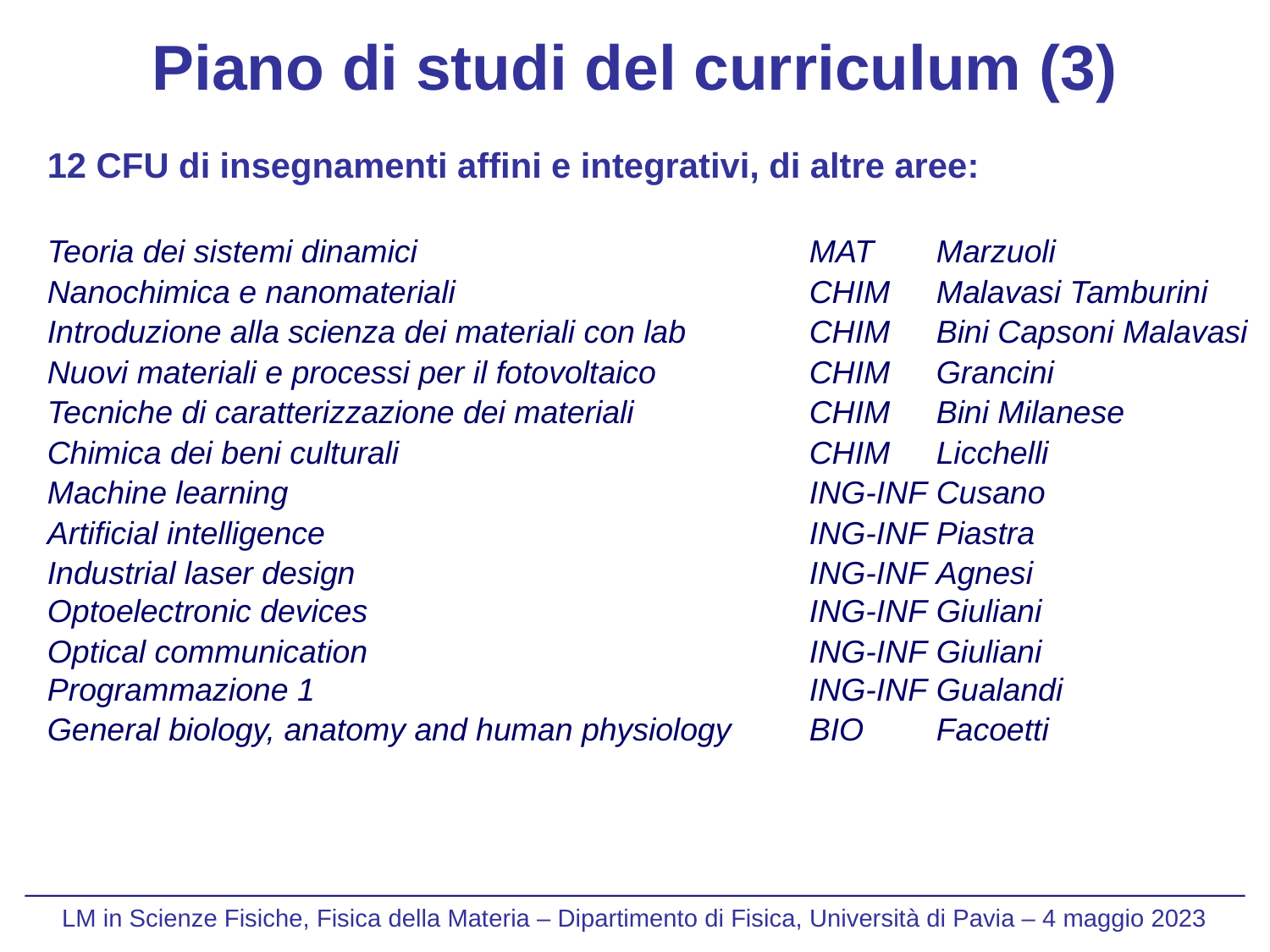

# Piano di studi del curriculum (3)
12 CFU di insegnamenti affini e integrativi, di altre aree:

Teoria dei sistemi dinamici				MAT	Marzuoli
Nanochimica e nanomateriali			CHIM	Malavasi Tamburini
Introduzione alla scienza dei materiali con lab	CHIM	Bini Capsoni Malavasi
Nuovi materiali e processi per il fotovoltaico		CHIM	Grancini
Tecniche di caratterizzazione dei materiali		CHIM	Bini Milanese
Chimica dei beni culturali				CHIM	Licchelli
Machine learning					ING-INF	Cusano
Artificial intelligence				ING-INF	Piastra
Industrial laser design 				ING-INF	Agnesi
Optoelectronic devices				ING-INF	Giuliani
Optical communication				ING-INF	Giuliani
Programmazione 1				ING-INF	Gualandi
General biology, anatomy and human physiology       	BIO	Facoetti
LM in Scienze Fisiche, Fisica della Materia – Dipartimento di Fisica, Università di Pavia – 4 maggio 2023